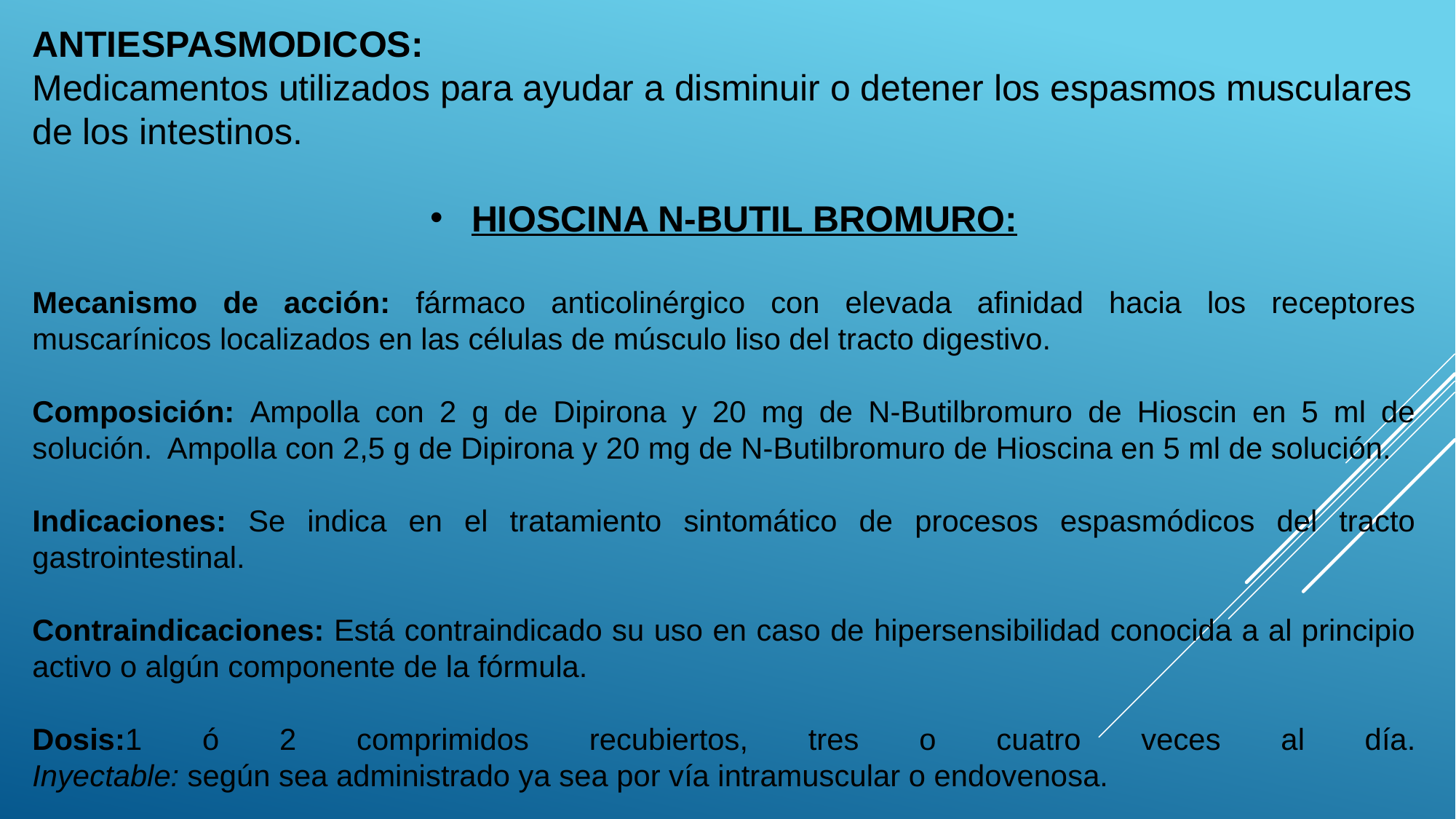

ANTIESPASMODICOS:
Medicamentos utilizados para ayudar a disminuir o detener los espasmos musculares de los intestinos.

HIOSCINA N-BUTIL BROMURO:

Mecanismo de acción: fármaco anticolinérgico con elevada afinidad hacia los receptores muscarínicos localizados en las células de músculo liso del tracto digestivo.

Composición: Ampolla con 2 g de Dipirona y 20 mg de N-Butilbromuro de Hioscin en 5 ml de solución.  Ampolla con 2,5 g de Dipirona y 20 mg de N-Butilbromuro de Hioscina en 5 ml de solución.

Indicaciones: Se indica en el tratamiento sintomático de procesos espasmódicos del tracto gastrointestinal.

Contraindicaciones: Está contraindicado su uso en caso de hipersensibilidad conocida a al principio activo o algún componente de la fórmula.

Dosis:1 ó 2 comprimidos recubiertos, tres o cuatro veces al día.
Inyectable: según sea administrado ya sea por vía intramuscular o endovenosa.